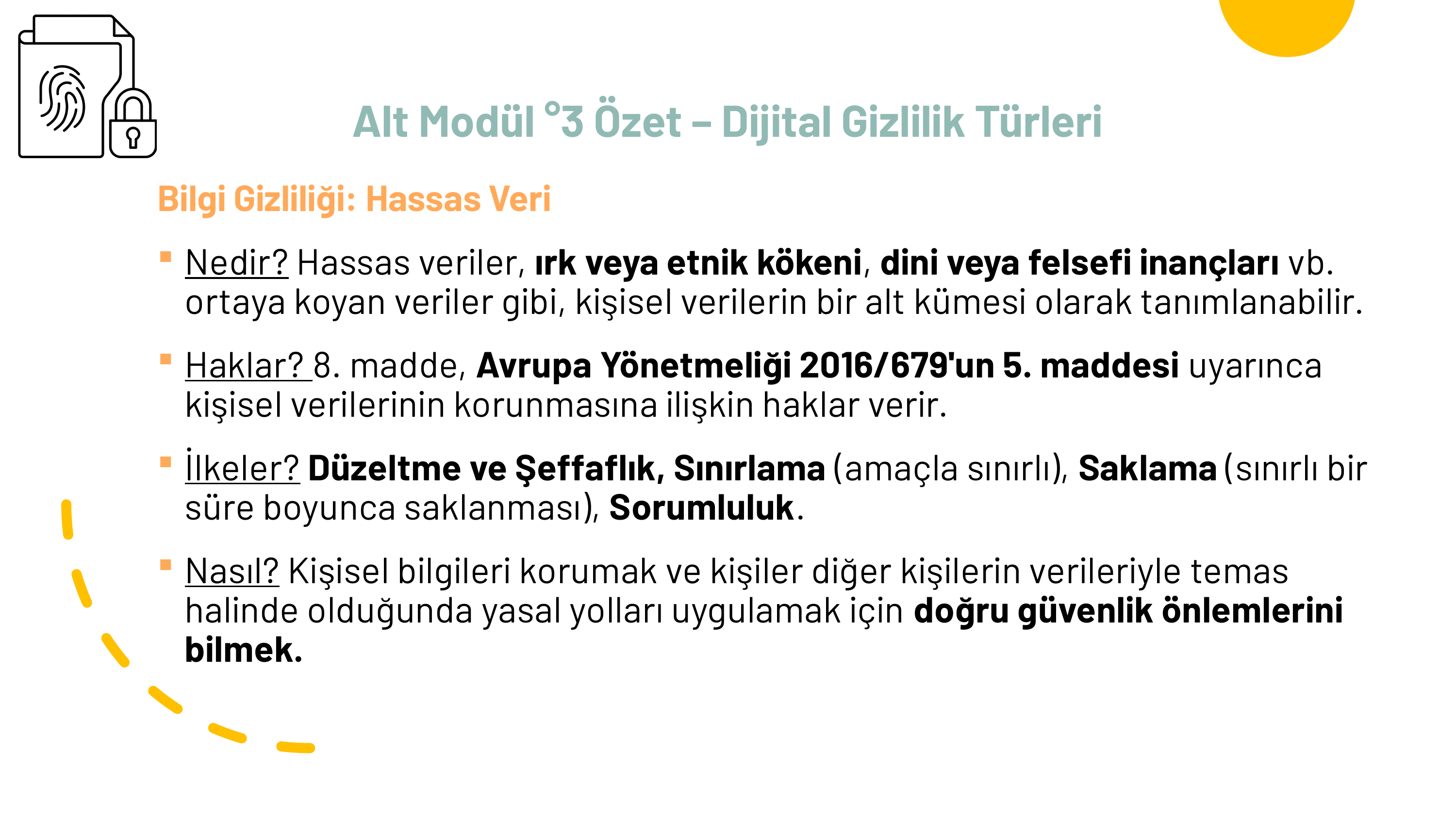

# Alt Modül °3 Özet – Dijital Gizlilik Türleri
Bilgi Gizliliği: Hassas Veri
Nedir? Hassas veriler, ırk veya etnik kökeni, dini veya felsefi inançları vb. ortaya koyan veriler gibi, kişisel verilerin bir alt kümesi olarak tanımlanabilir.
Haklar? 8. madde, Avrupa Yönetmeliği 2016/679'un 5. maddesi uyarınca kişisel verilerinin korunmasına ilişkin haklar verir.
İlkeler? Düzeltme ve Şeffaflık, Sınırlama (amaçla sınırlı), Saklama (sınırlı bir süre boyunca saklanması), Sorumluluk.
Nasıl? Kişisel bilgileri korumak ve kişiler diğer kişilerin verileriyle temas halinde olduğunda yasal yolları uygulamak için doğru güvenlik önlemlerini bilmek.